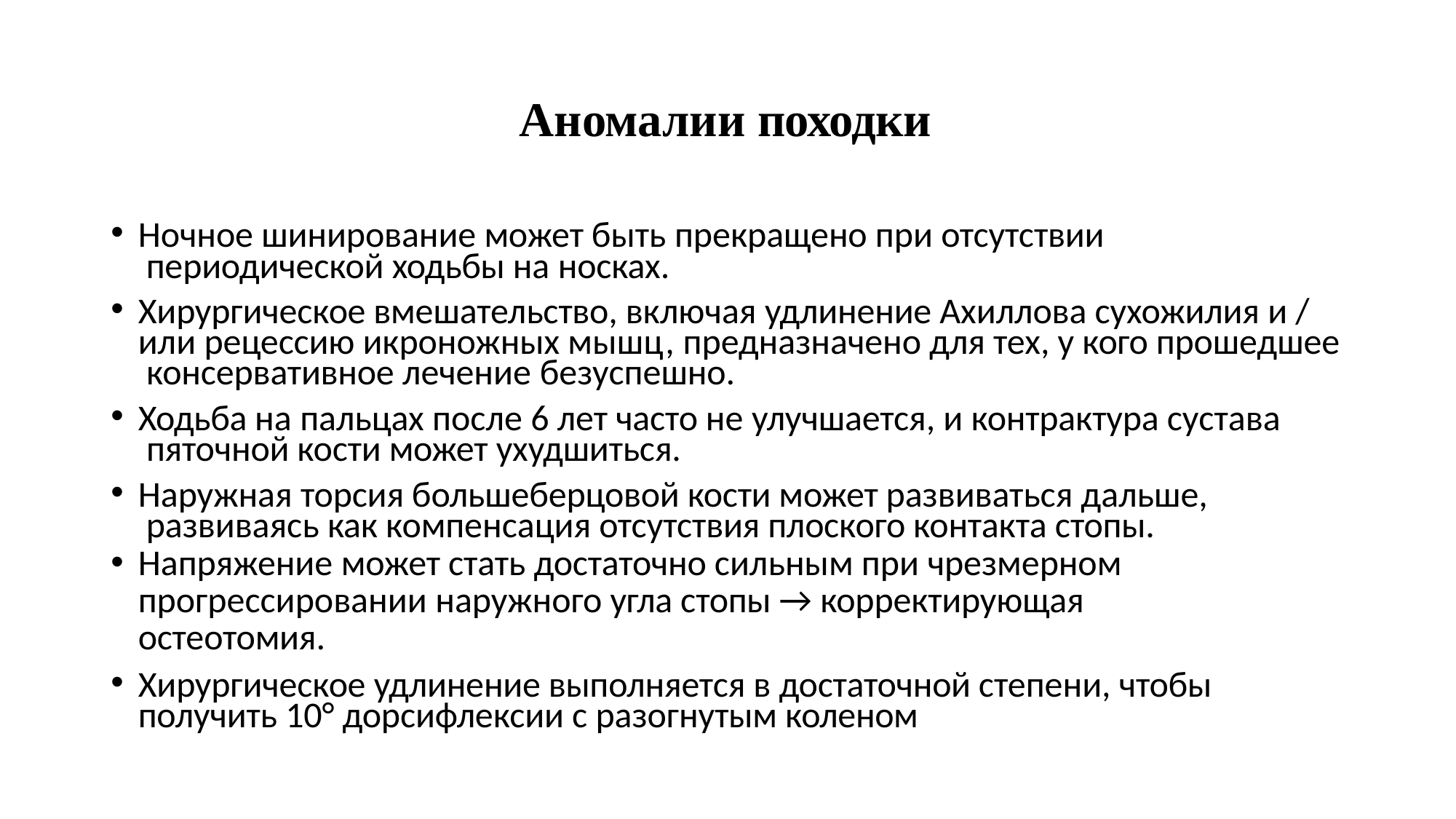

# Аномалии походки
Ночное шинирование может быть прекращено при отсутствии  периодической ходьбы на носках.
Хирургическое вмешательство, включая удлинение Ахиллова сухожилия и /  или рецессию икроножных мышц, предназначено для тех, у кого прошедшее  консервативное лечение безуспешно.
Ходьба на пальцах после 6 лет часто не улучшается, и контрактура сустава  пяточной кости может ухудшиться.
Наружная торсия большеберцовой кости может развиваться дальше,  развиваясь как компенсация отсутствия плоского контакта стопы.
Напряжение может стать достаточно сильным при чрезмерном
прогрессировании наружного угла стопы → корректирующая остеотомия.
Хирургическое удлинение выполняется в достаточной степени, чтобы  получить 10° дорсифлексии с разогнутым коленом